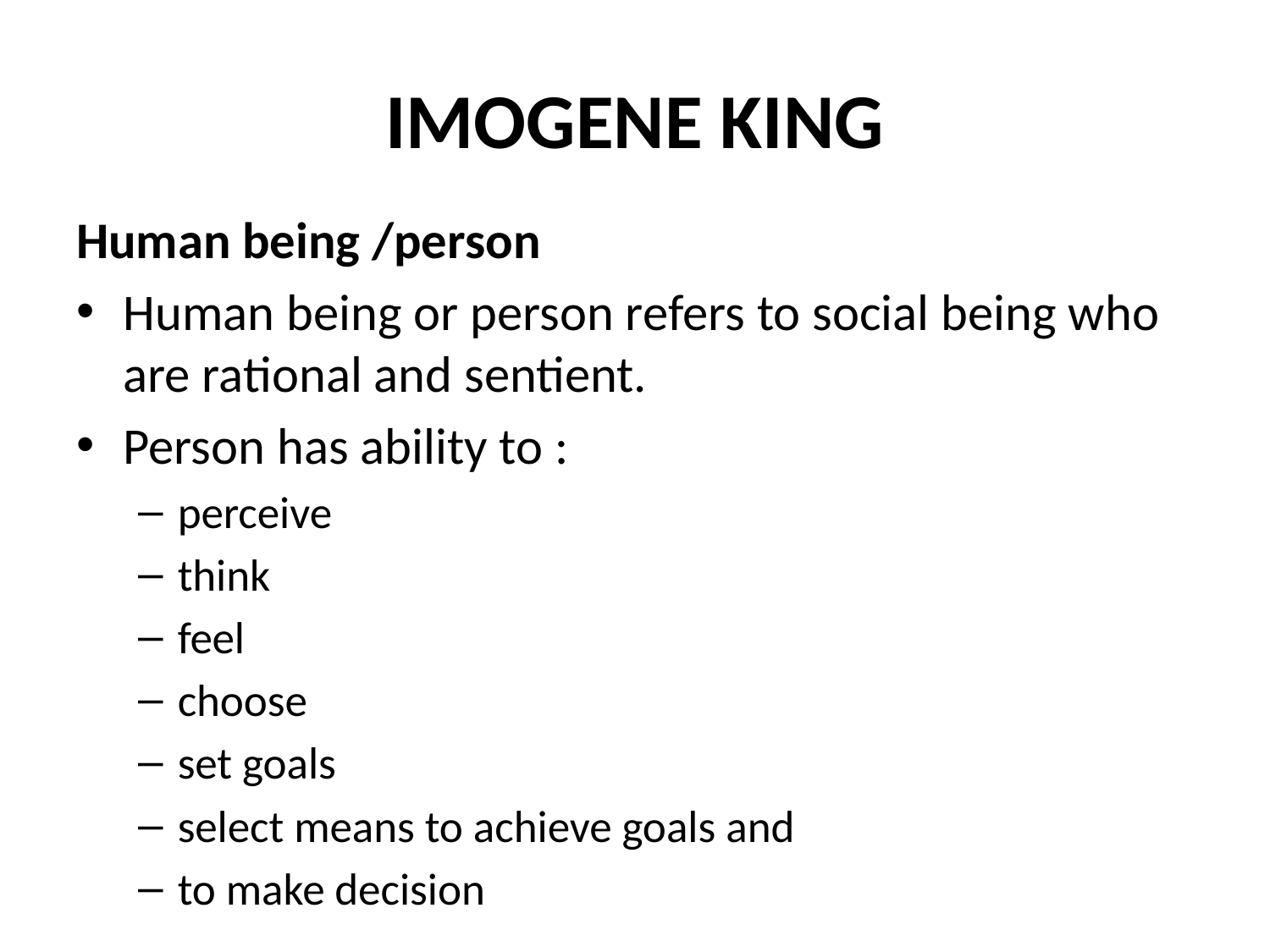

# IMOGENE KING
Human being /person
Human being or person refers to social being who are rational and sentient.
Person has ability to :
perceive
think
feel
choose
set goals
select means to achieve goals and
to make decision